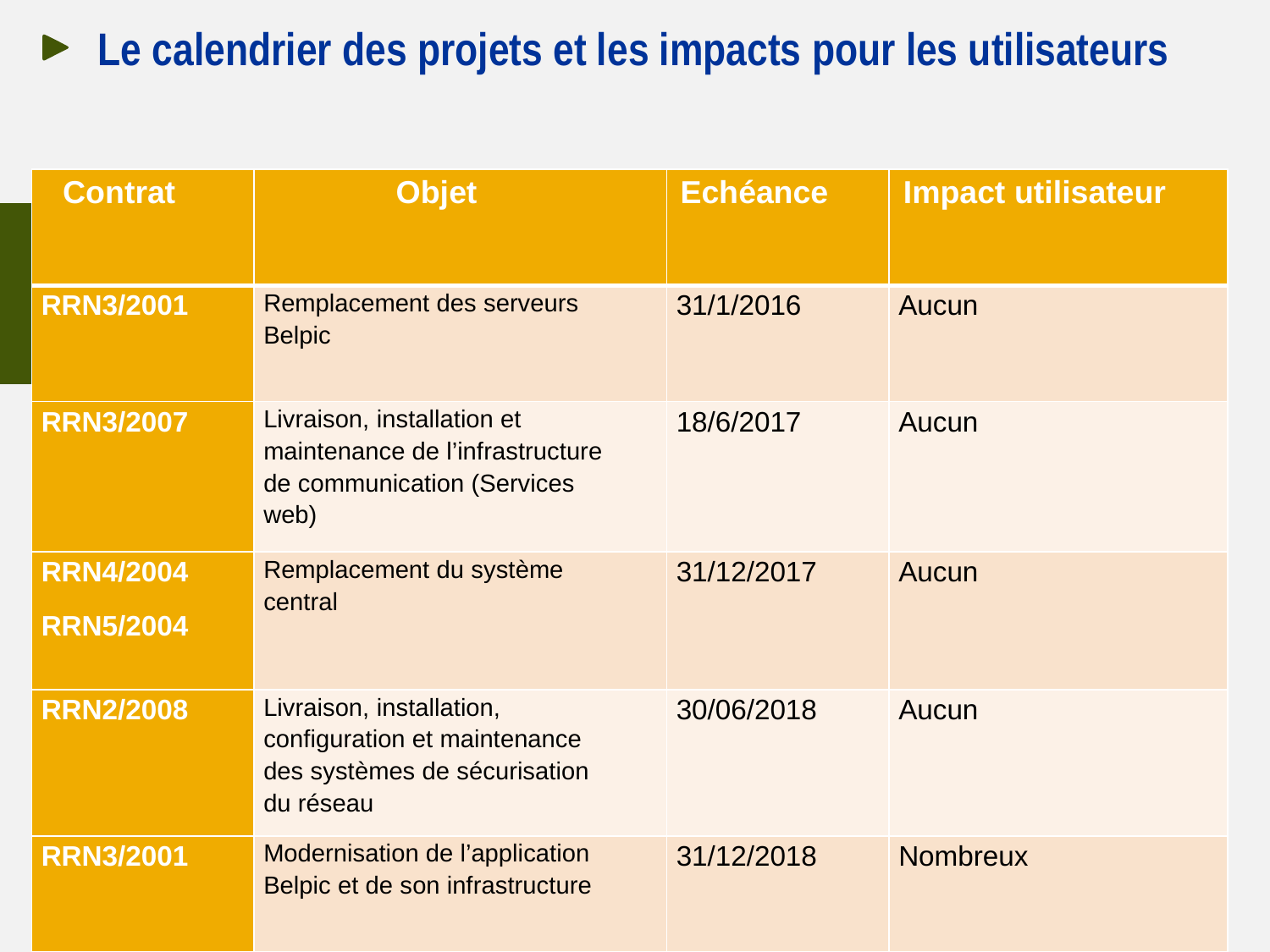

# Le calendrier des projets et les impacts pour les utilisateurs
| Contrat | Objet | Echéance | Impact utilisateur |
| --- | --- | --- | --- |
| RRN3/2001 | Remplacement des serveurs Belpic | 31/1/2016 | Aucun |
| RRN3/2007 | Livraison, installation et maintenance de l’infrastructure de communication (Services web) | 18/6/2017 | Aucun |
| RRN4/2004 RRN5/2004 | Remplacement du système central | 31/12/2017 | Aucun |
| RRN2/2008 | Livraison, installation, configuration et maintenance des systèmes de sécurisation du réseau | 30/06/2018 | Aucun |
| RRN3/2001 | Modernisation de l’application Belpic et de son infrastructure | 31/12/2018 | Nombreux |
21 octobre 2015